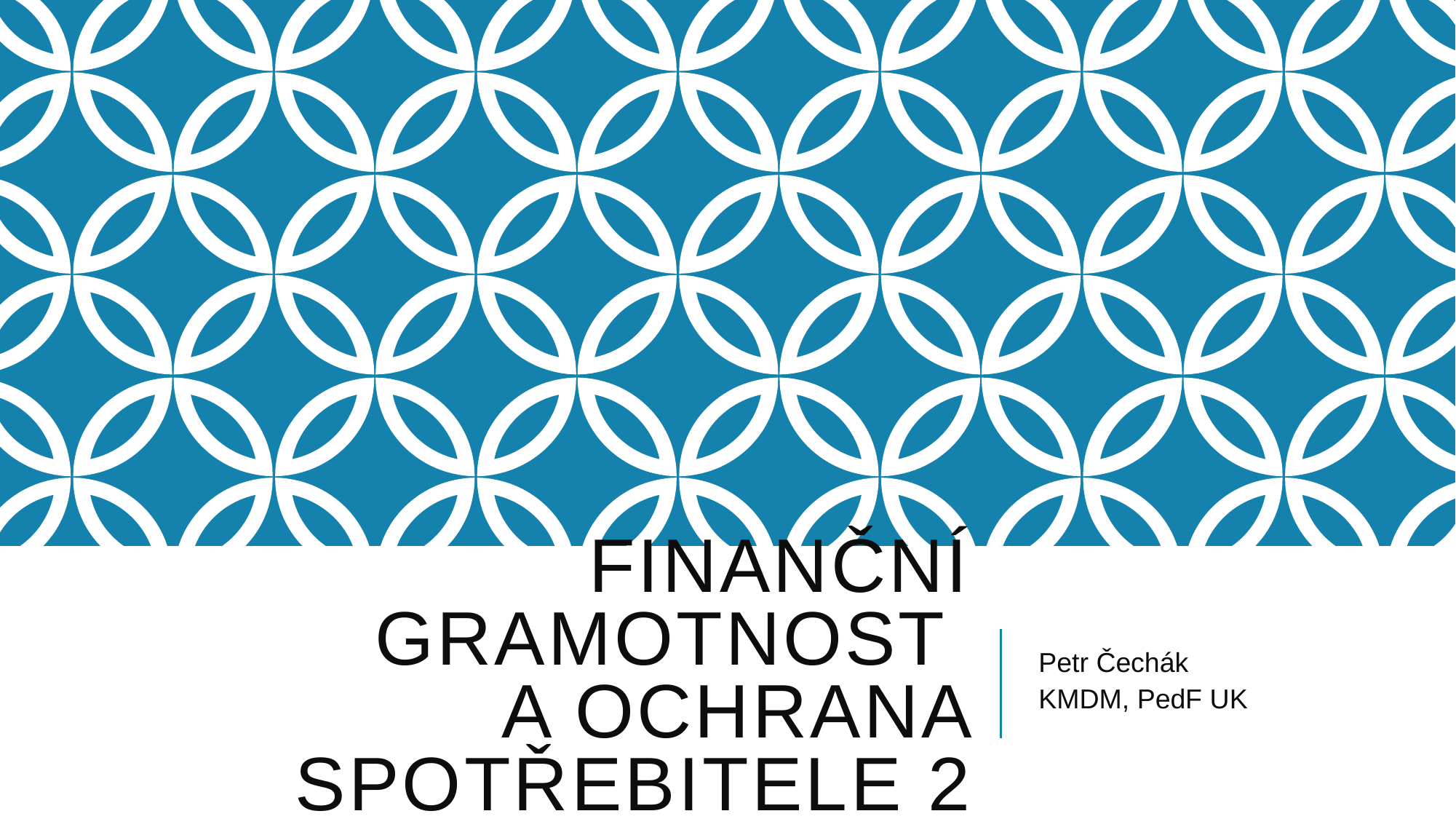

# Finanční gramotnost a ochrana spotřebitele 2
Petr Čechák
KMDM, PedF UK